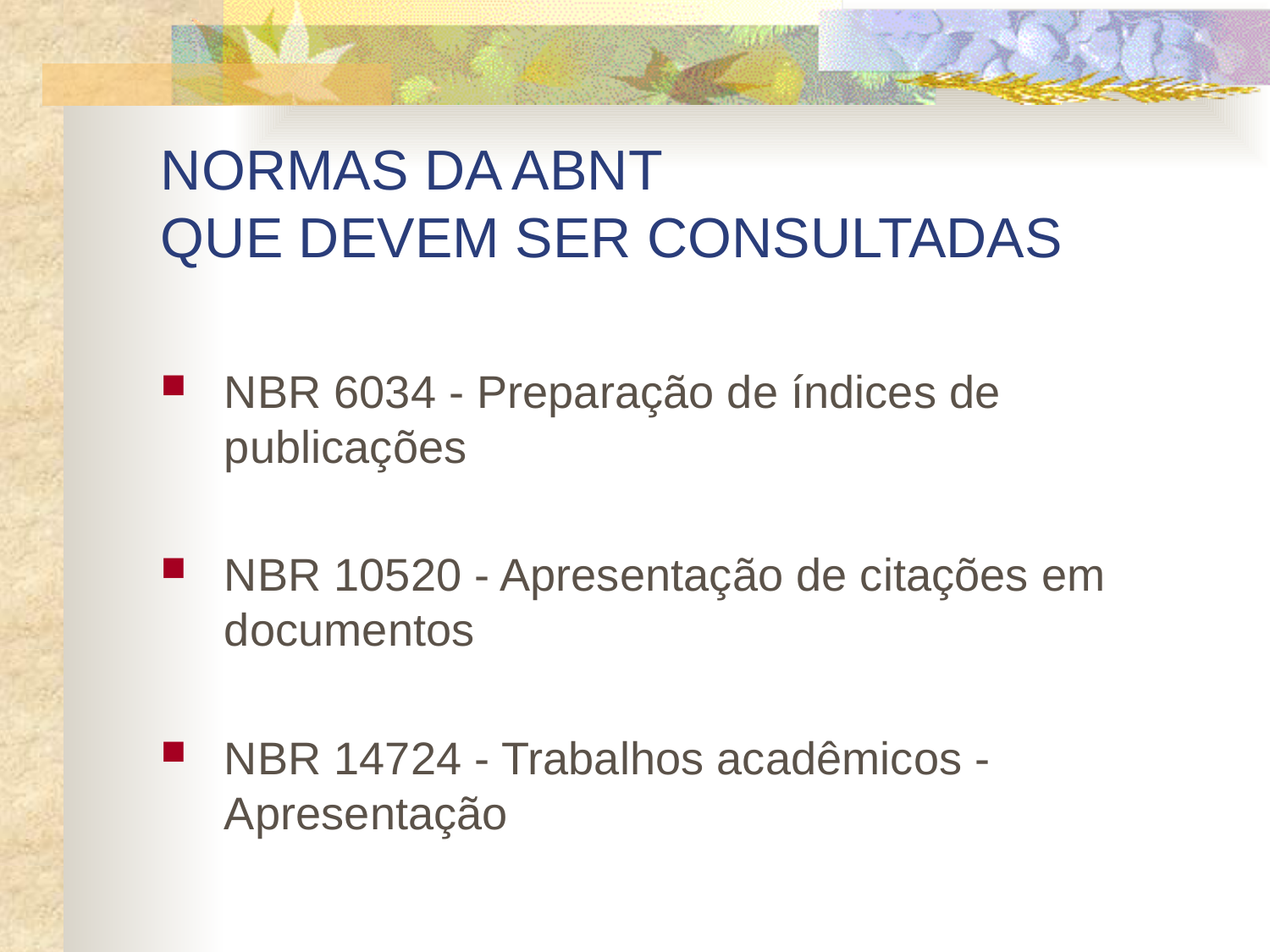

# NORMAS DA ABNT QUE DEVEM SER CONSULTADAS

NBR 6034 - Preparação de índices de publicações

NBR 10520 - Apresentação de citações em documentos

NBR 14724 - Trabalhos acadêmicos - Apresentação